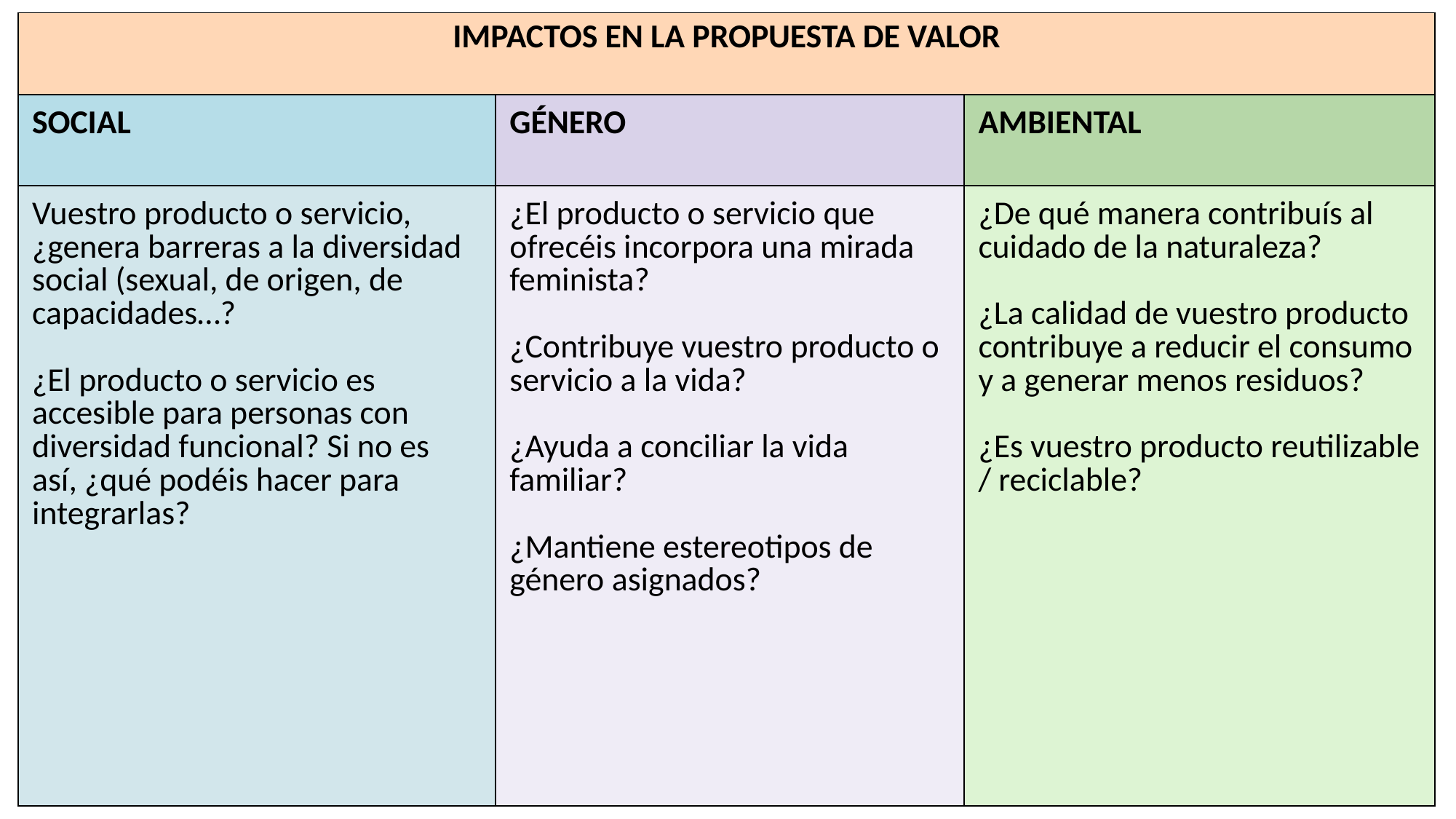

| IMPACTOS EN LA PROPUESTA DE VALOR |  |  |
| --- | --- | --- |
| SOCIAL | GÉNERO | AMBIENTAL |
| Vuestro producto o servicio, ¿genera barreras a la diversidad social (sexual, de origen, de capacidades…? ¿El producto o servicio es accesible para personas con diversidad funcional? Si no es así, ¿qué podéis hacer para integrarlas? | ¿El producto o servicio que ofrecéis incorpora una mirada feminista? ¿Contribuye vuestro producto o servicio a la vida? ¿Ayuda a conciliar la vida familiar? ¿Mantiene estereotipos de género asignados? | ¿De qué manera contribuís al cuidado de la naturaleza? ¿La calidad de vuestro producto contribuye a reducir el consumo y a generar menos residuos? ¿Es vuestro producto reutilizable / reciclable? |